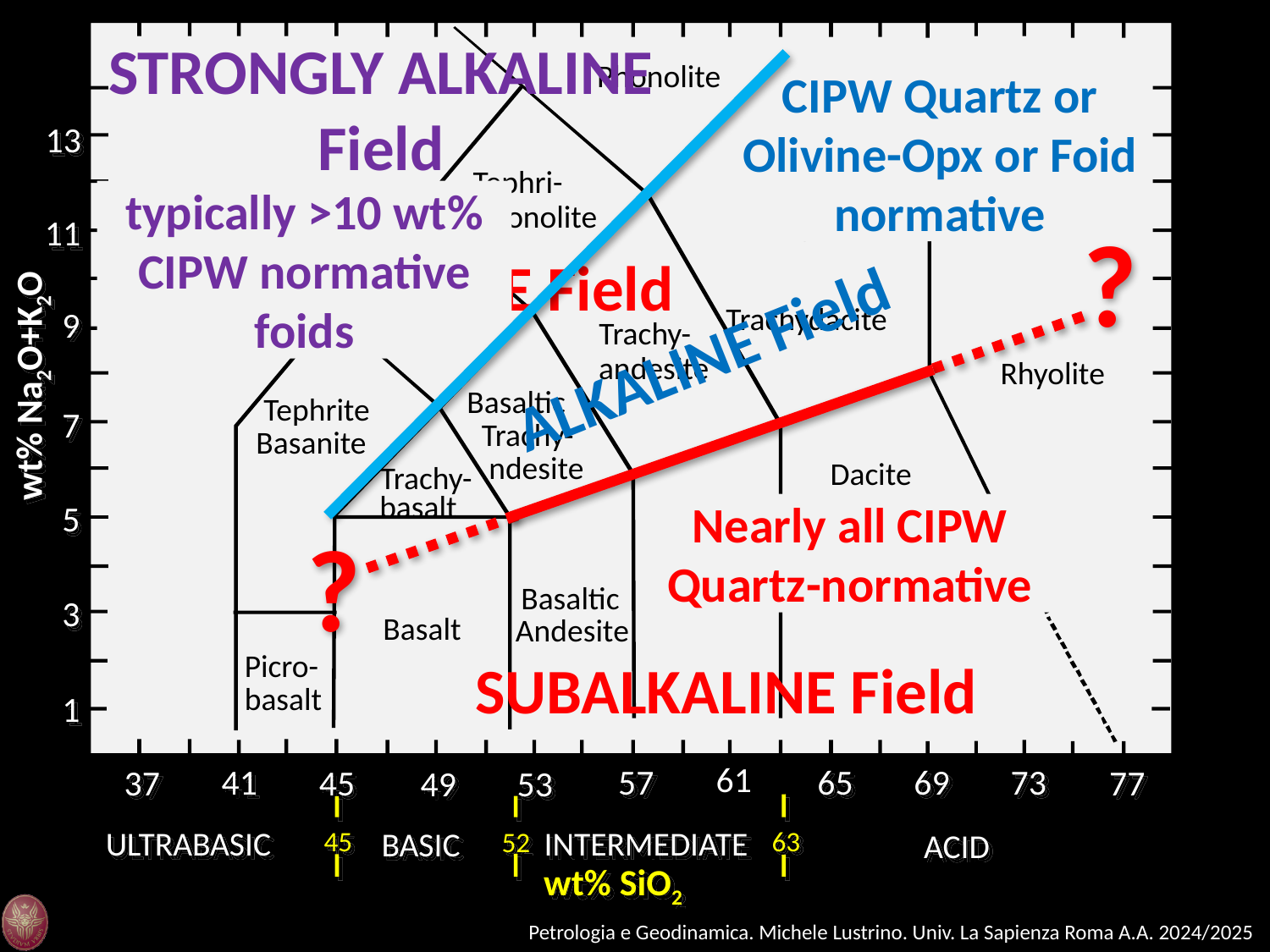

Phonolite

13

Tephri-

phonolite
Trachyte

11

Phono-

Trachydacite
9
tephrite

Trachy-
(Foid)ite

andesite
Rhyolite
wt% Na2O+K2O

Basaltic
 Tephrite
7
  Trachy-

Basanite
   ndesite
Dacite
Trachy-

basalt
Andesite
5

Basaltic
3
Basalt

Andesite

Picro-

basalt

1

61
41
57
65
69
73
37
45
77
49
53

ULTRABASIC
INTERMEDIATE
45
BASIC
63
52
ACID

wt% SiO2
STRONGLY ALKALINE Field
CIPW Quartz or Olivine-Opx or Foid normative
typically >10 wt% CIPW normative foids
?
ALKALINE Field
ALKALINE Field
Nearly all CIPW Quartz-normative
?
SUBALKALINE Field